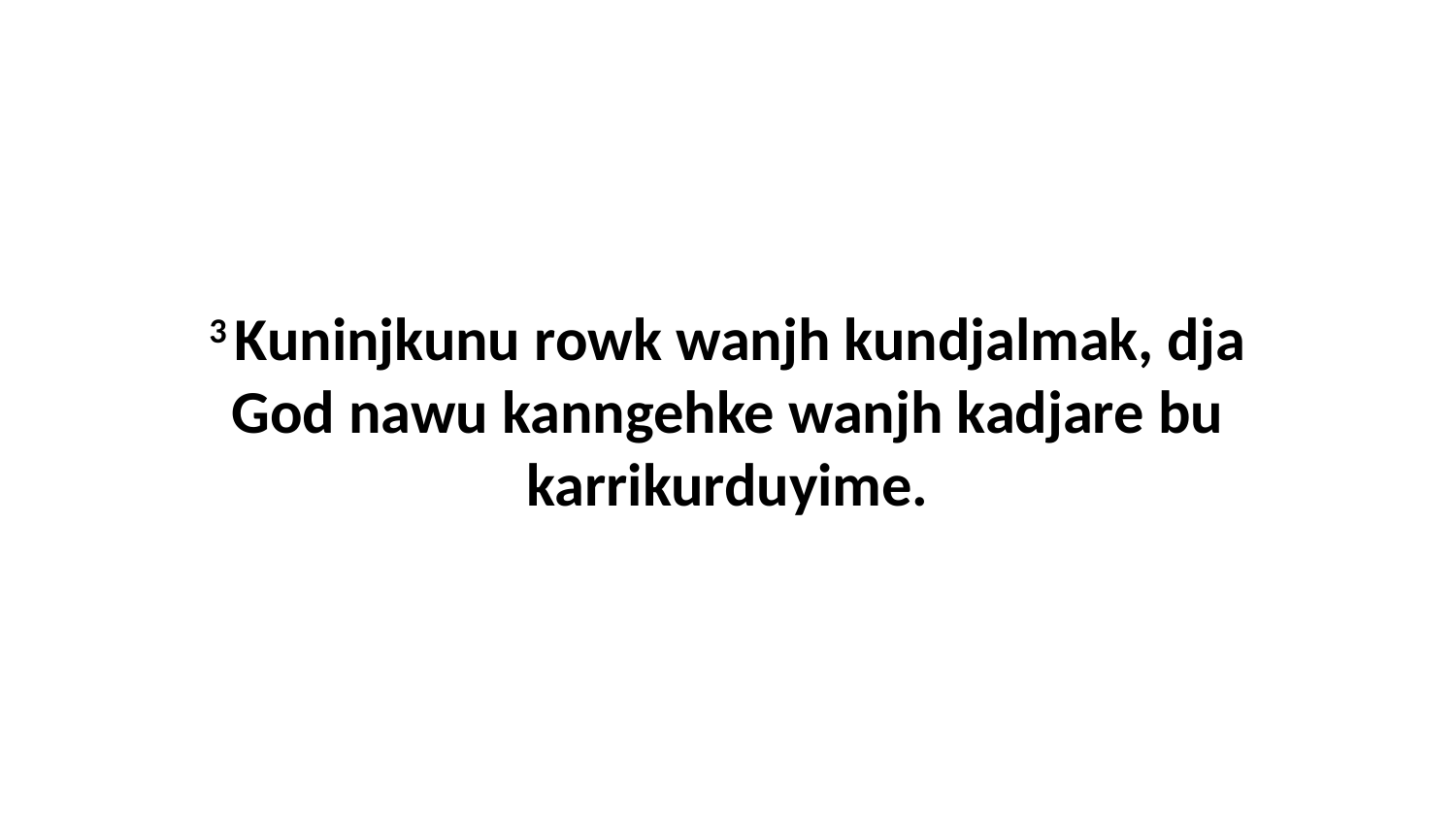

3 Kuninjkunu rowk wanjh kundjalmak, dja God nawu kanngehke wanjh kadjare bu karrikurduyime.